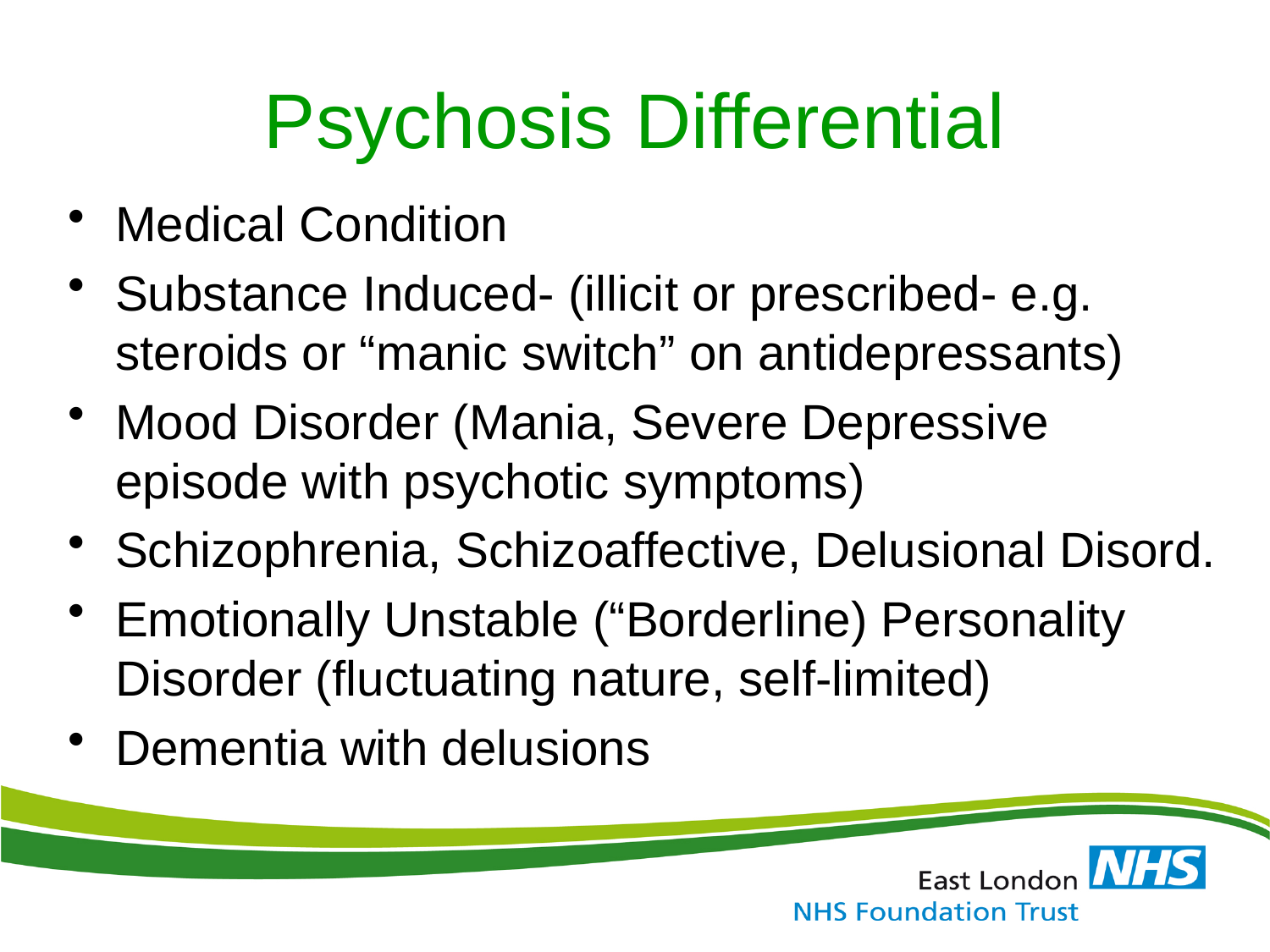

# Psychosis Differential
Medical Condition
Substance Induced- (illicit or prescribed- e.g. steroids or “manic switch” on antidepressants)
Mood Disorder (Mania, Severe Depressive episode with psychotic symptoms)
Schizophrenia, Schizoaffective, Delusional Disord.
Emotionally Unstable (“Borderline) Personality Disorder (fluctuating nature, self-limited)
Dementia with delusions